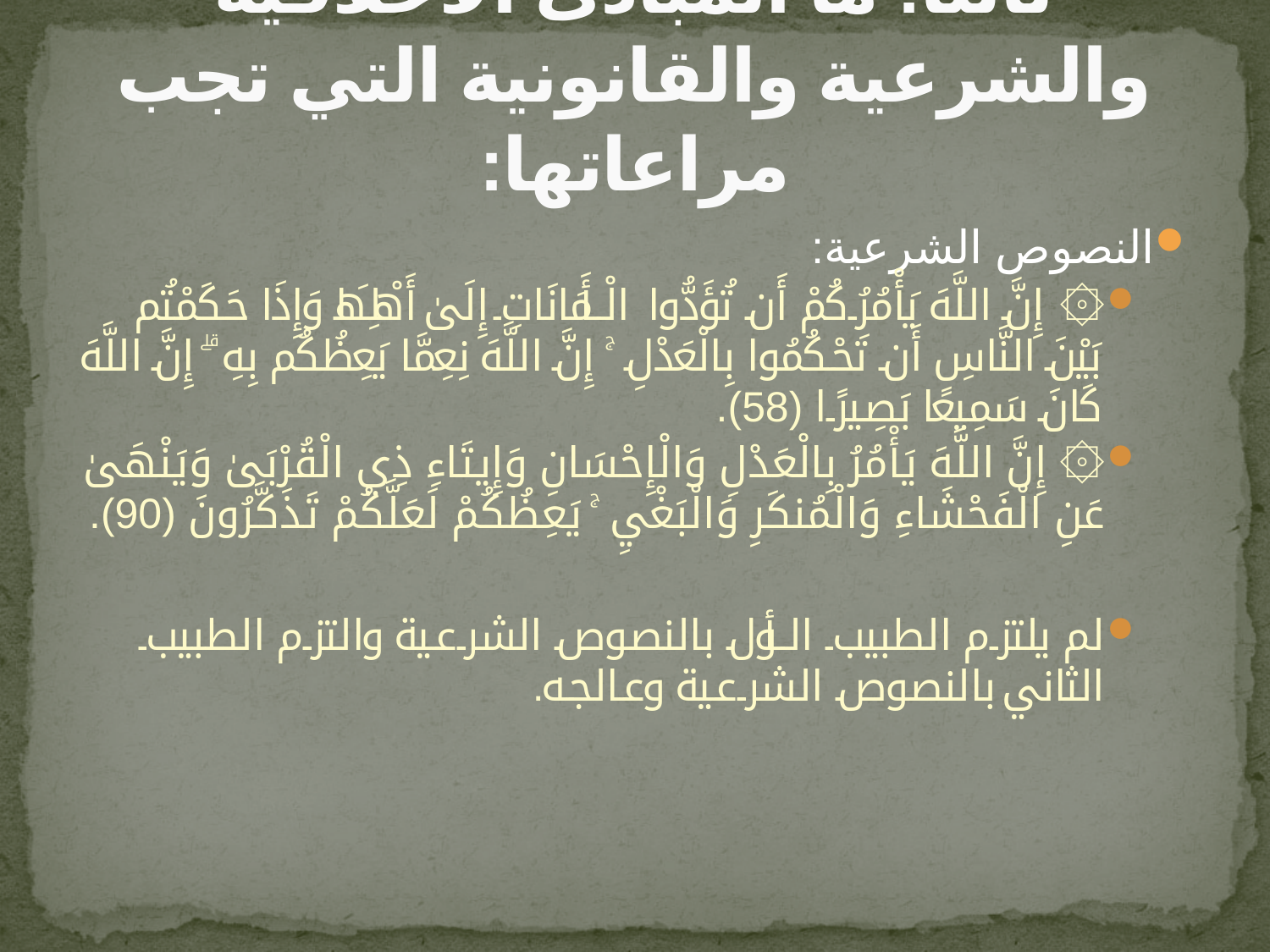

# ثالثاً: ما المبادئ الأخلاقية والشرعية والقانونية التي تجب مراعاتها:
النصوص الشرعية:
۞ إِنَّ اللَّهَ يَأْمُرُكُمْ أَن تُؤَدُّوا الْأَمَانَاتِ إِلَىٰ أَهْلِهَا وَإِذَا حَكَمْتُم بَيْنَ النَّاسِ أَن تَحْكُمُوا بِالْعَدْلِ ۚ إِنَّ اللَّهَ نِعِمَّا يَعِظُكُم بِهِ ۗ إِنَّ اللَّهَ كَانَ سَمِيعًا بَصِيرًا (58).
۞ إِنَّ اللَّهَ يَأْمُرُ بِالْعَدْلِ وَالْإِحْسَانِ وَإِيتَاءِ ذِي الْقُرْبَىٰ وَيَنْهَىٰ عَنِ الْفَحْشَاءِ وَالْمُنكَرِ وَالْبَغْيِ ۚ يَعِظُكُمْ لَعَلَّكُمْ تَذَكَّرُونَ (90).

لم يلتزم الطبيب الأول بالنصوص الشرعية والتزم الطبيب الثاني بالنصوص الشرعية وعالجه.